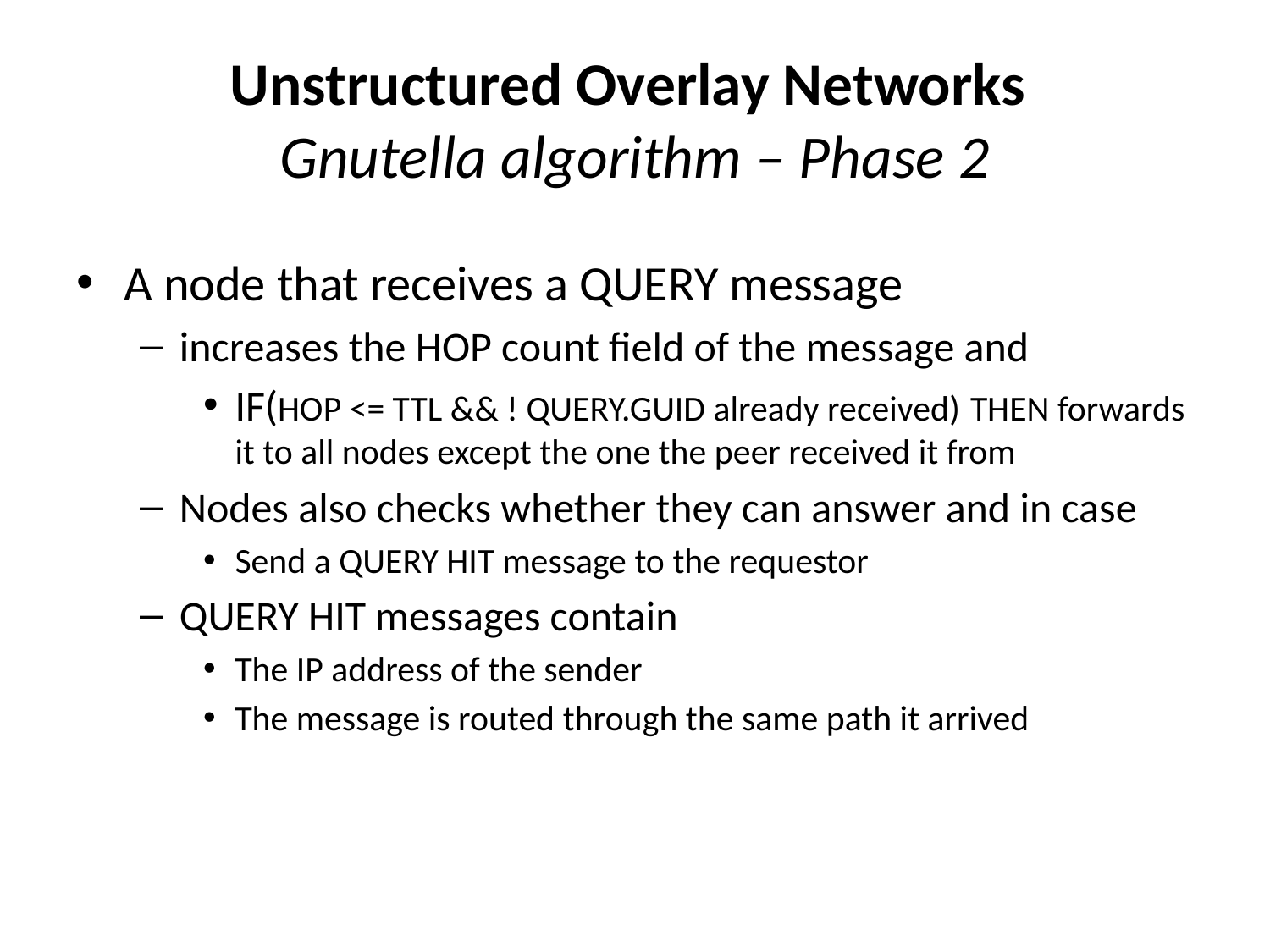

# Unstructured Overlay Networks Gnutella algorithm – Phase 2

A node that receives a QUERY message
increases the HOP count field of the message and
IF(HOP <= TTL && ! QUERY.GUID already received) THEN forwards it to all nodes except the one the peer received it from
Nodes also checks whether they can answer and in case
Send a QUERY HIT message to the requestor
QUERY HIT messages contain
The IP address of the sender
The message is routed through the same path it arrived